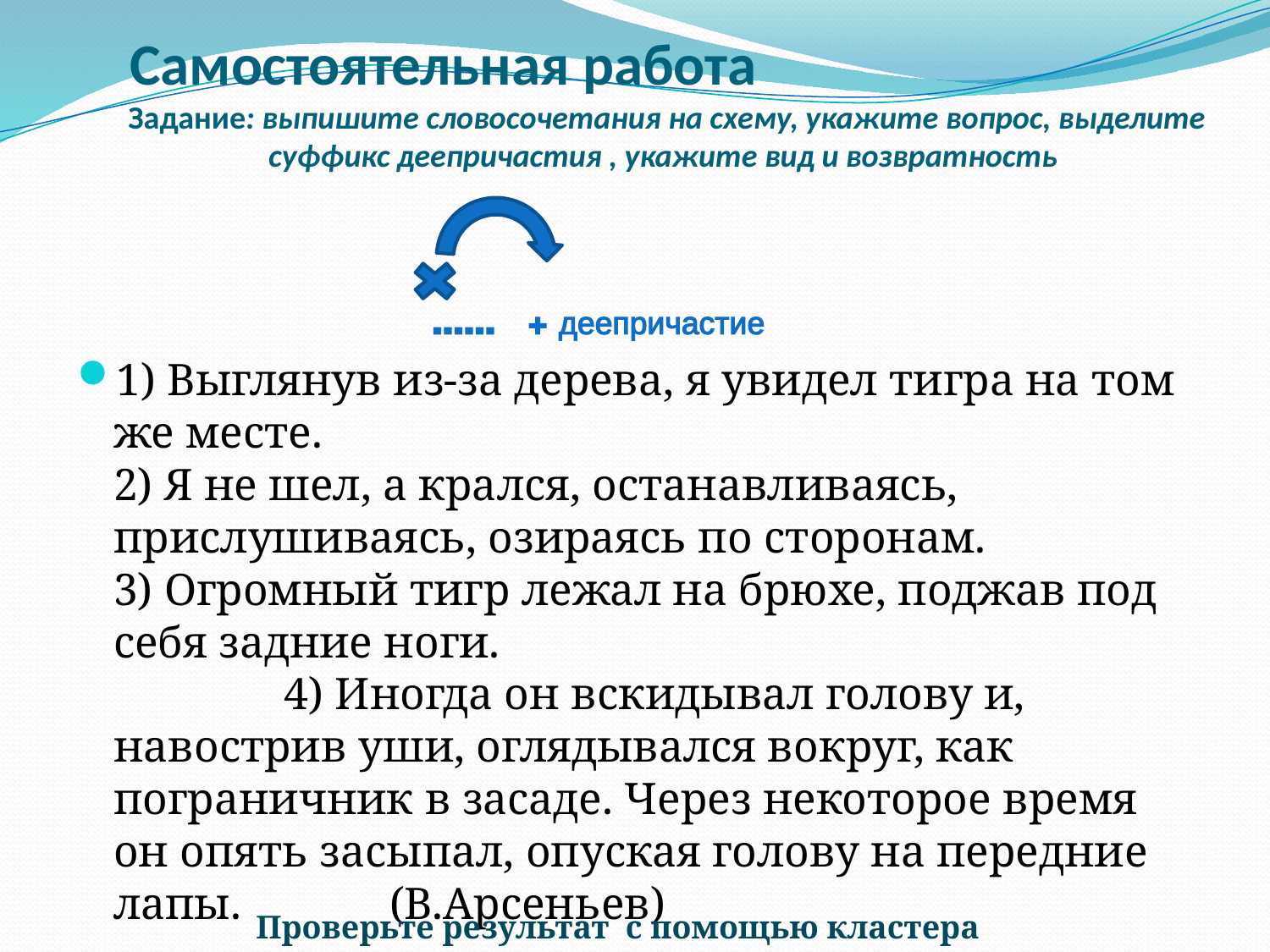

# Самостоятельная работа                                   Задание: выпишите словосочетания на схему, укажите вопрос, выделите суффикс деепричастия , укажите вид и возвратность

……   + деепричастие
1) Выглянув из-за дерева, я увидел тигра на том же месте. 
2) Я не шел, а крался, останавливаясь, прислушиваясь, озираясь по сторонам.
3) Огромный тигр лежал на брюхе, поджав под себя задние ноги.                                                                            4) Иногда он вскидывал голову и, навострив уши, оглядывался вокруг, как пограничник в засаде. Через некоторое время он опять засыпал, опуская голову на передние лапы.             (В.Арсеньев)
Проверьте результат  с помощью кластера